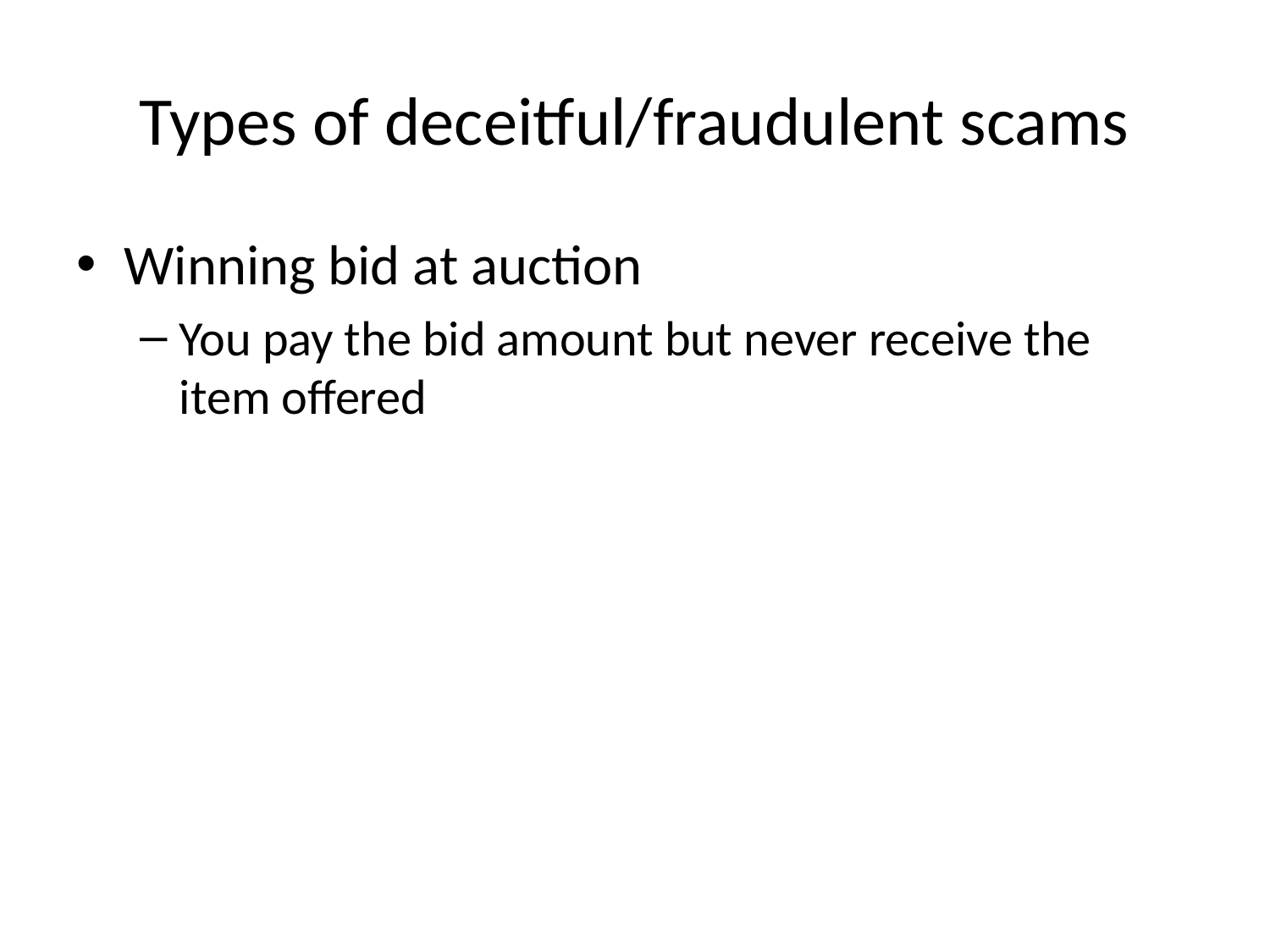

# Types of deceitful/fraudulent scams
Winning bid at auction
You pay the bid amount but never receive the item offered